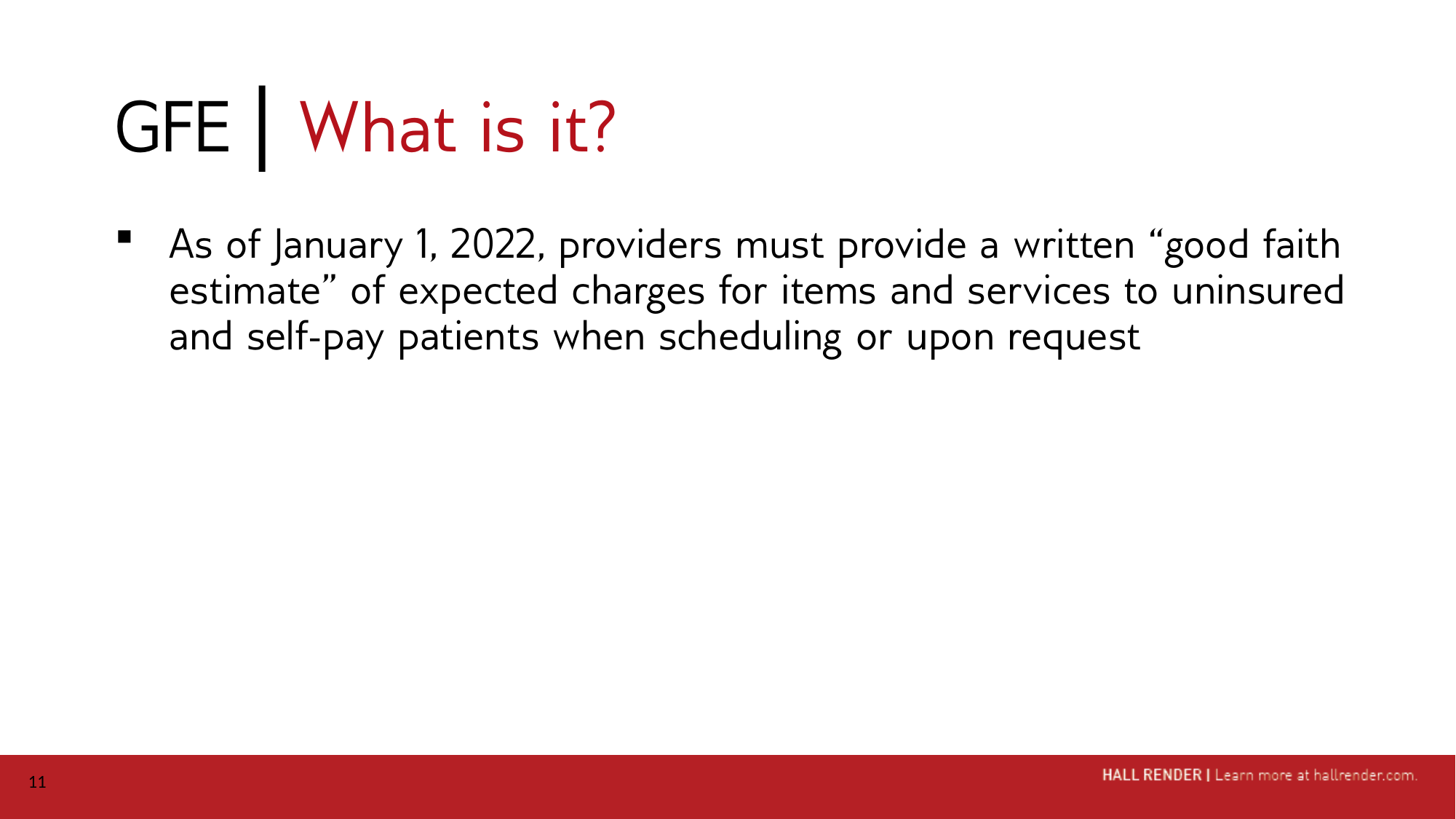

# GFE | What is it?
As of January 1, 2022, providers must provide a written “good faith estimate” of expected charges for items and services to uninsured and self-pay patients when scheduling or upon request
11